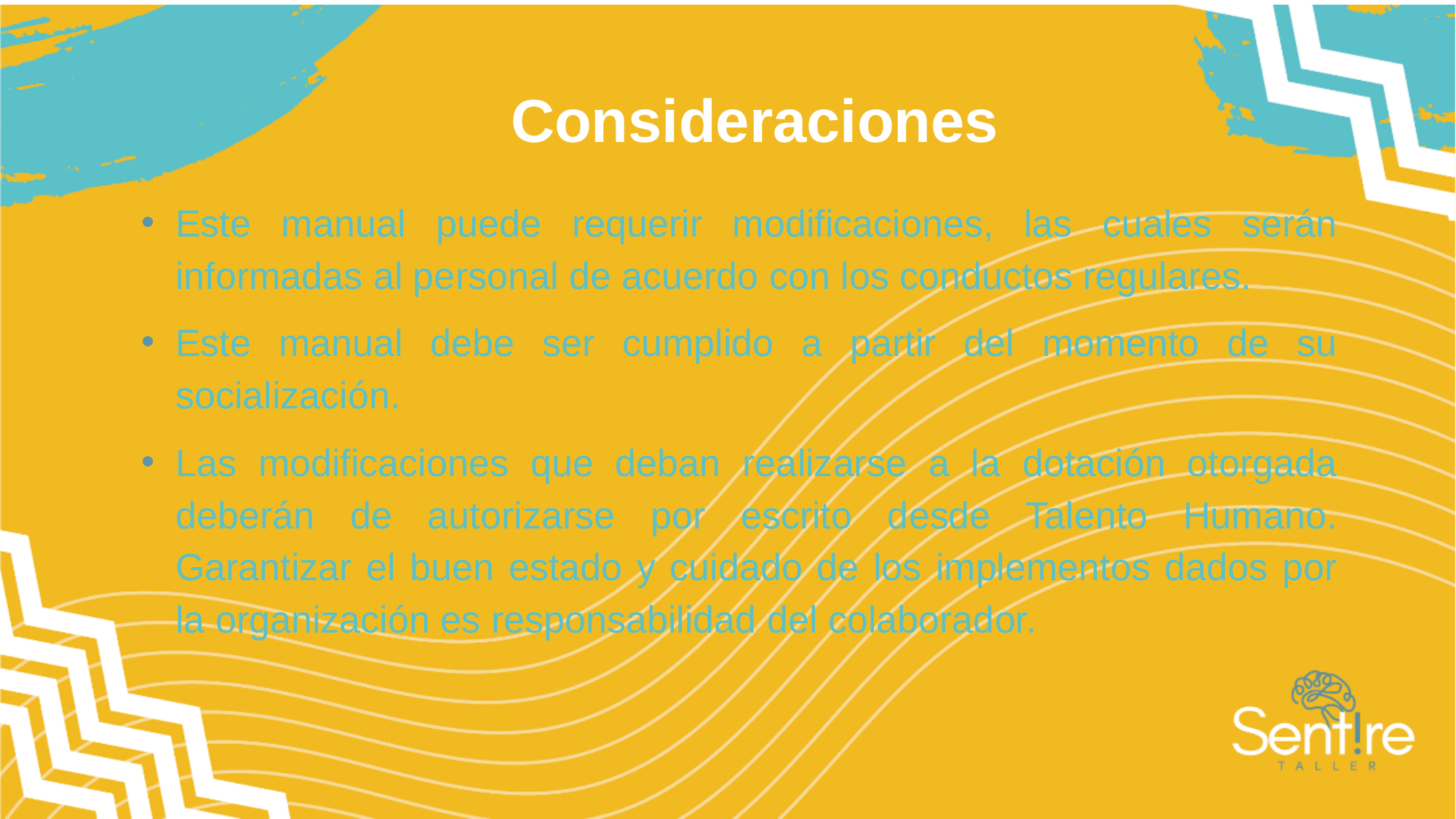

Consideraciones
Este manual puede requerir modificaciones, las cuales serán informadas al personal de acuerdo con los conductos regulares.
Este manual debe ser cumplido a partir del momento de su socialización.
Las modificaciones que deban realizarse a la dotación otorgada deberán de autorizarse por escrito desde Talento Humano. Garantizar el buen estado y cuidado de los implementos dados por la organización es responsabilidad del colaborador.